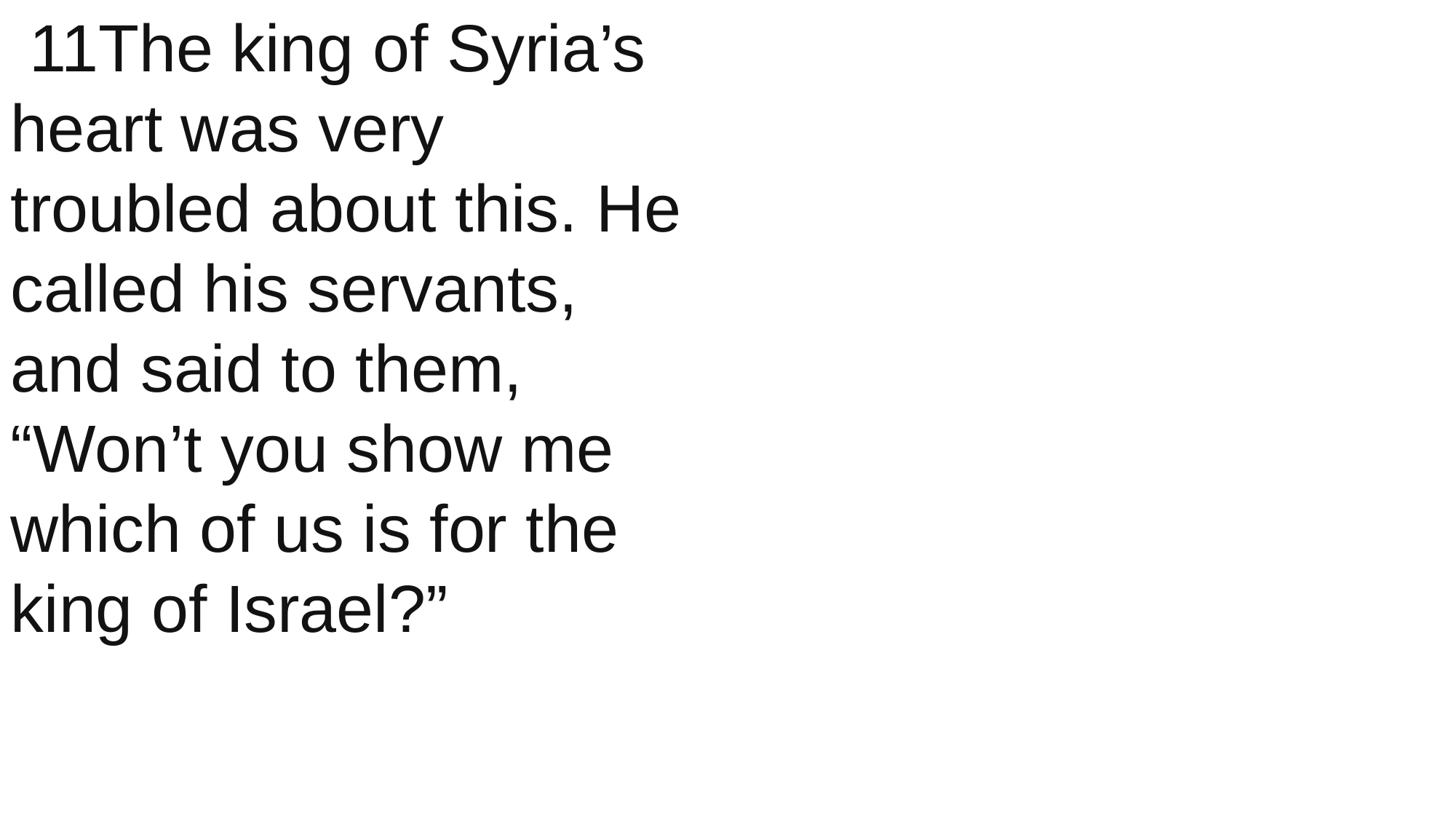

11The king of Syria’s heart was very troubled about this. He called his servants, and said to them, “Won’t you show me which of us is for the king of Israel?”